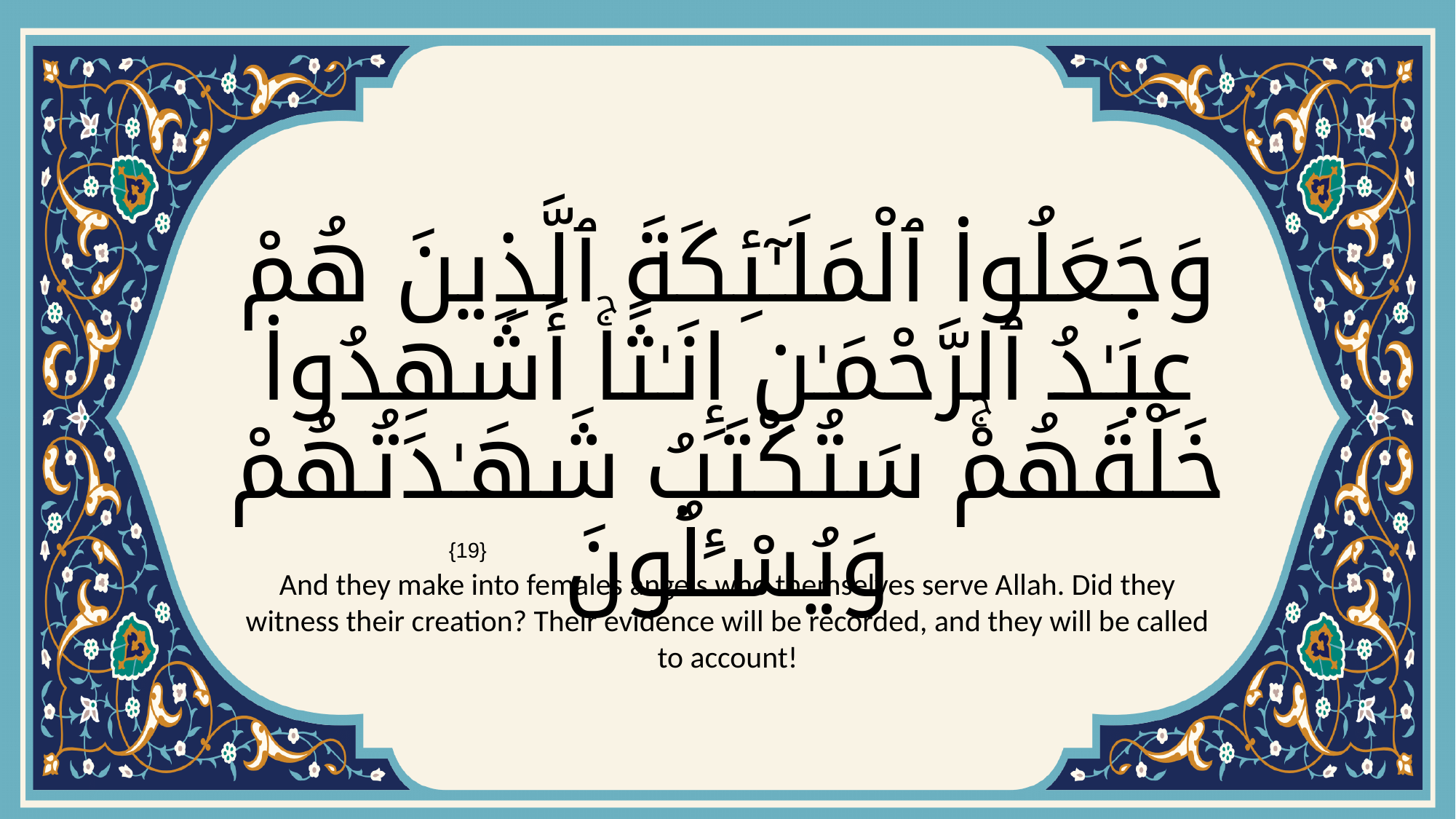

# وَجَعَلُوا۟ ٱلْمَلَـٰٓئِكَةَ ٱلَّذِينَ هُمْ عِبَـٰدُ ٱلرَّحْمَـٰنِ إِنَـٰثًاۚ أَشَهِدُوا۟ خَلْقَهُمْۚ سَتُكْتَبُ شَهَـٰدَتُهُمْ وَيُسْـَٔلُونَ
{19}
And they make into females angels who themselves serve Allah. Did they witness their creation? Their evidence will be recorded, and they will be called to account!